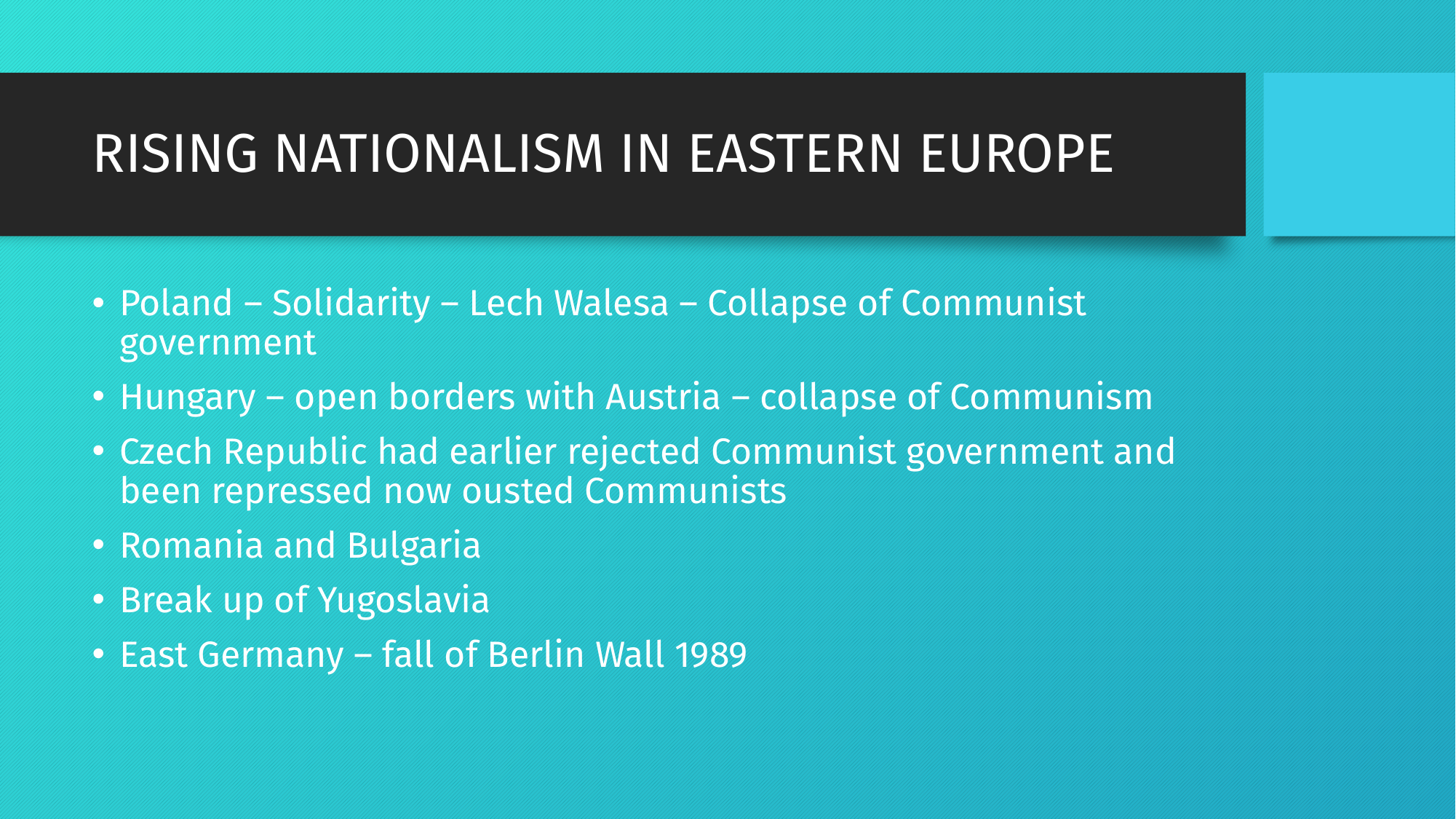

# RISING NATIONALISM IN EASTERN EUROPE
Poland – Solidarity – Lech Walesa – Collapse of Communist government
Hungary – open borders with Austria – collapse of Communism
Czech Republic had earlier rejected Communist government and been repressed now ousted Communists
Romania and Bulgaria
Break up of Yugoslavia
East Germany – fall of Berlin Wall 1989